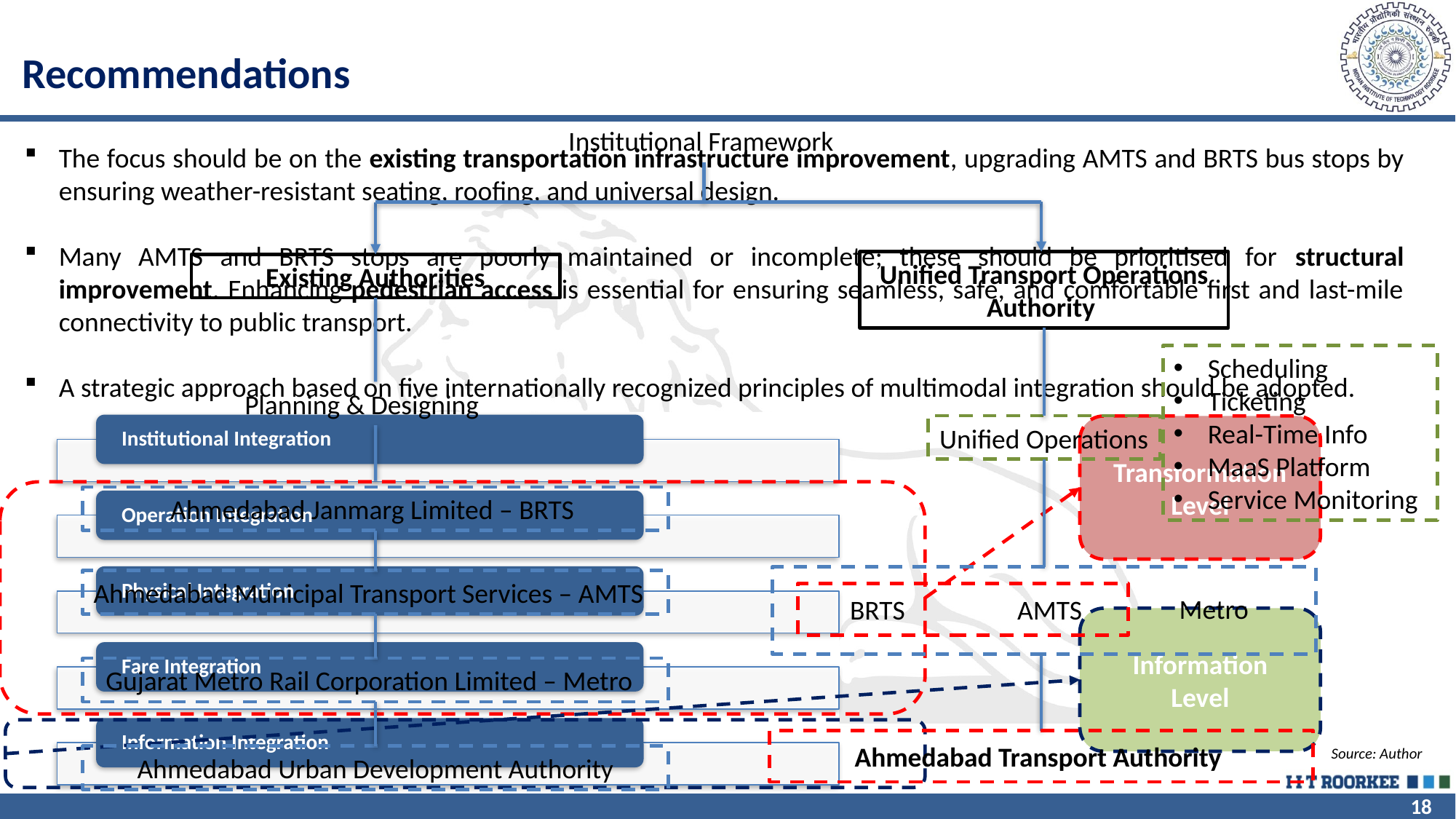

Recommendations
Institutional Framework
The focus should be on the existing transportation infrastructure improvement, upgrading AMTS and BRTS bus stops by ensuring weather-resistant seating, roofing, and universal design.

Many AMTS and BRTS stops are poorly maintained or incomplete; these should be prioritised for structural improvement. Enhancing pedestrian access is essential for ensuring seamless, safe, and comfortable first and last-mile connectivity to public transport.

A strategic approach based on five internationally recognized principles of multimodal integration should be adopted.
Unified Transport Operations Authority
Existing Authorities
Scheduling
Ticketing
Real-Time Info
MaaS Platform
Service Monitoring
Planning & Designing
Institutional Integration
Operation Integration
Physical Integration
Fare Integration
Information Integration
Unified Operations
Transformation Level

Ahmedabad Janmarg Limited – BRTS

Ahmedabad Municipal Transport Services – AMTS

Metro
BRTS
AMTS
Information
Level
Gujarat Metro Rail Corporation Limited – Metro

Ahmedabad Transport Authority
Source: Author
Ahmedabad Urban Development Authority
18